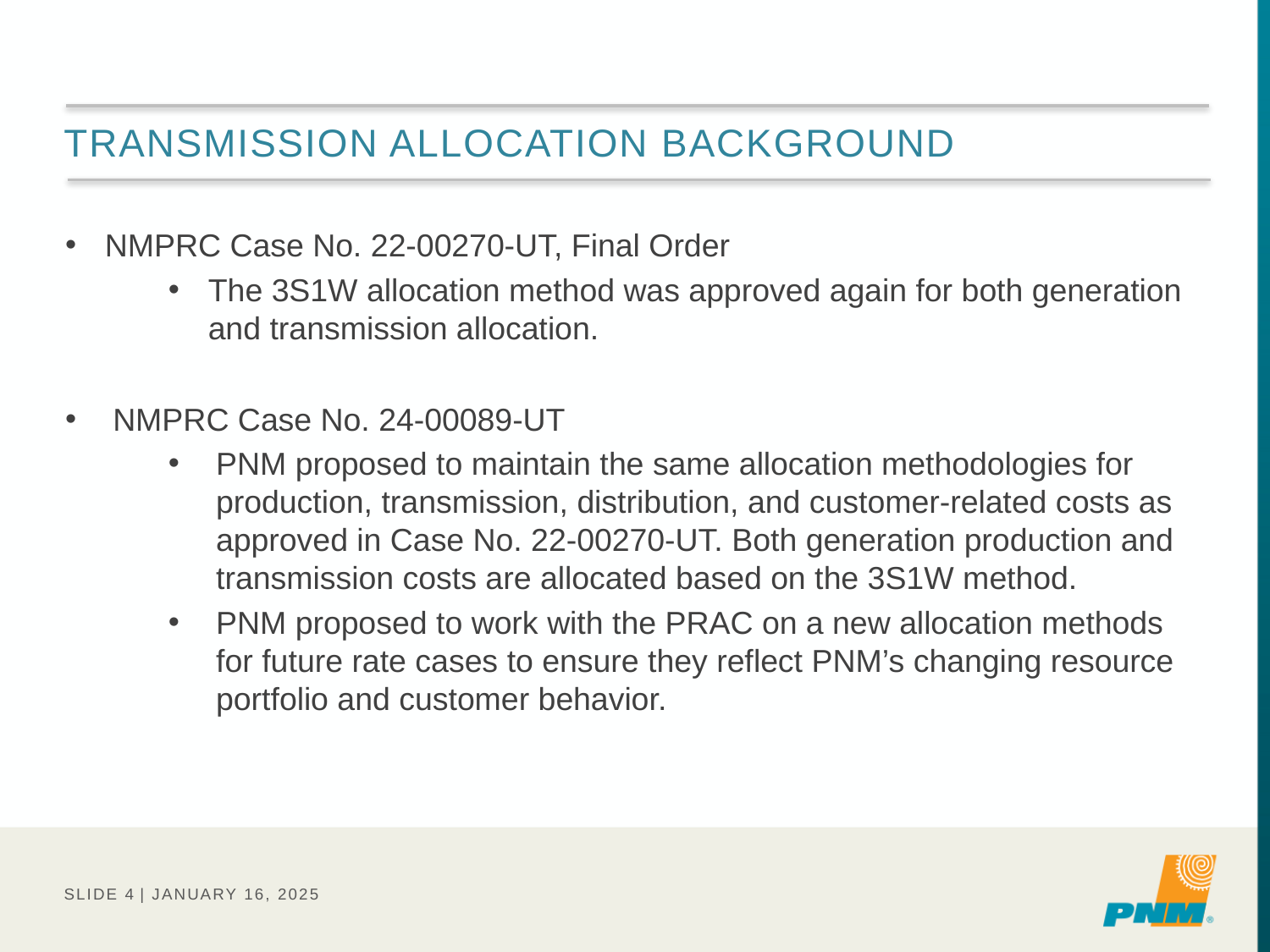

# Transmission Allocation BACKGROUND
NMPRC Case No. 22-00270-UT, Final Order
The 3S1W allocation method was approved again for both generation and transmission allocation.

NMPRC Case No. 24-00089-UT
PNM proposed to maintain the same allocation methodologies for production, transmission, distribution, and customer-related costs as approved in Case No. 22-00270-UT. Both generation production and transmission costs are allocated based on the 3S1W method.
PNM proposed to work with the PRAC on a new allocation methods for future rate cases to ensure they reflect PNM’s changing resource portfolio and customer behavior.